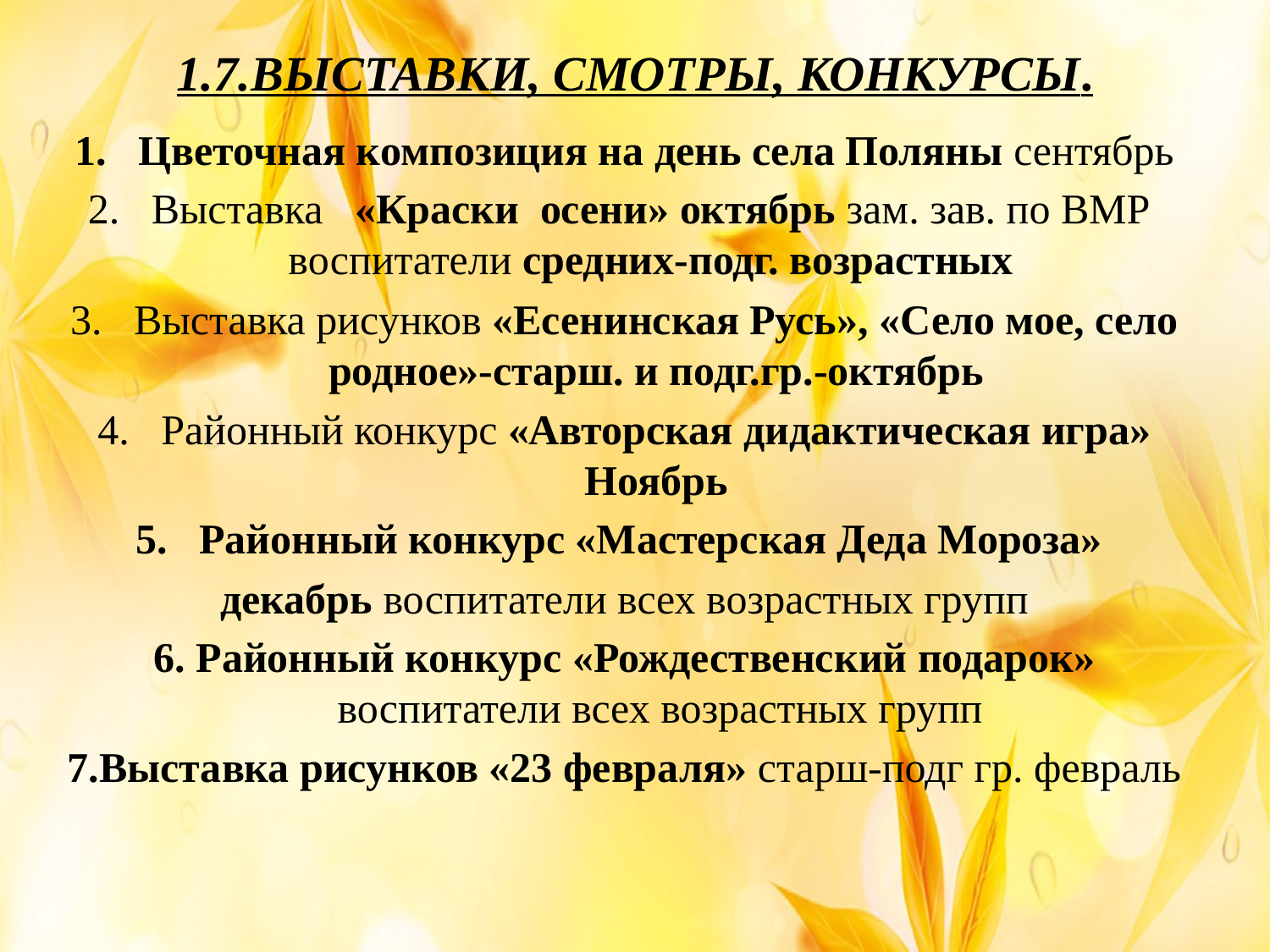

# 1.7.ВЫСТАВКИ, СМОТРЫ, КОНКУРСЫ.
Цветочная композиция на день села Поляны сентябрь
Выставка   «Краски  осени» октябрь зам. зав. по ВМР  воспитатели средних-подг. возрастных
Выставка рисунков «Есенинская Русь», «Село мое, село родное»-старш. и подг.гр.-октябрь
Районный конкурс «Авторская дидактическая игра» Ноябрь
Районный конкурс «Мастерская Деда Мороза»
декабрь воспитатели всех возрастных групп
6. Районный конкурс «Рождественский подарок» воспитатели всех возрастных групп
7.Выставка рисунков «23 февраля» старш-подг гр. февраль